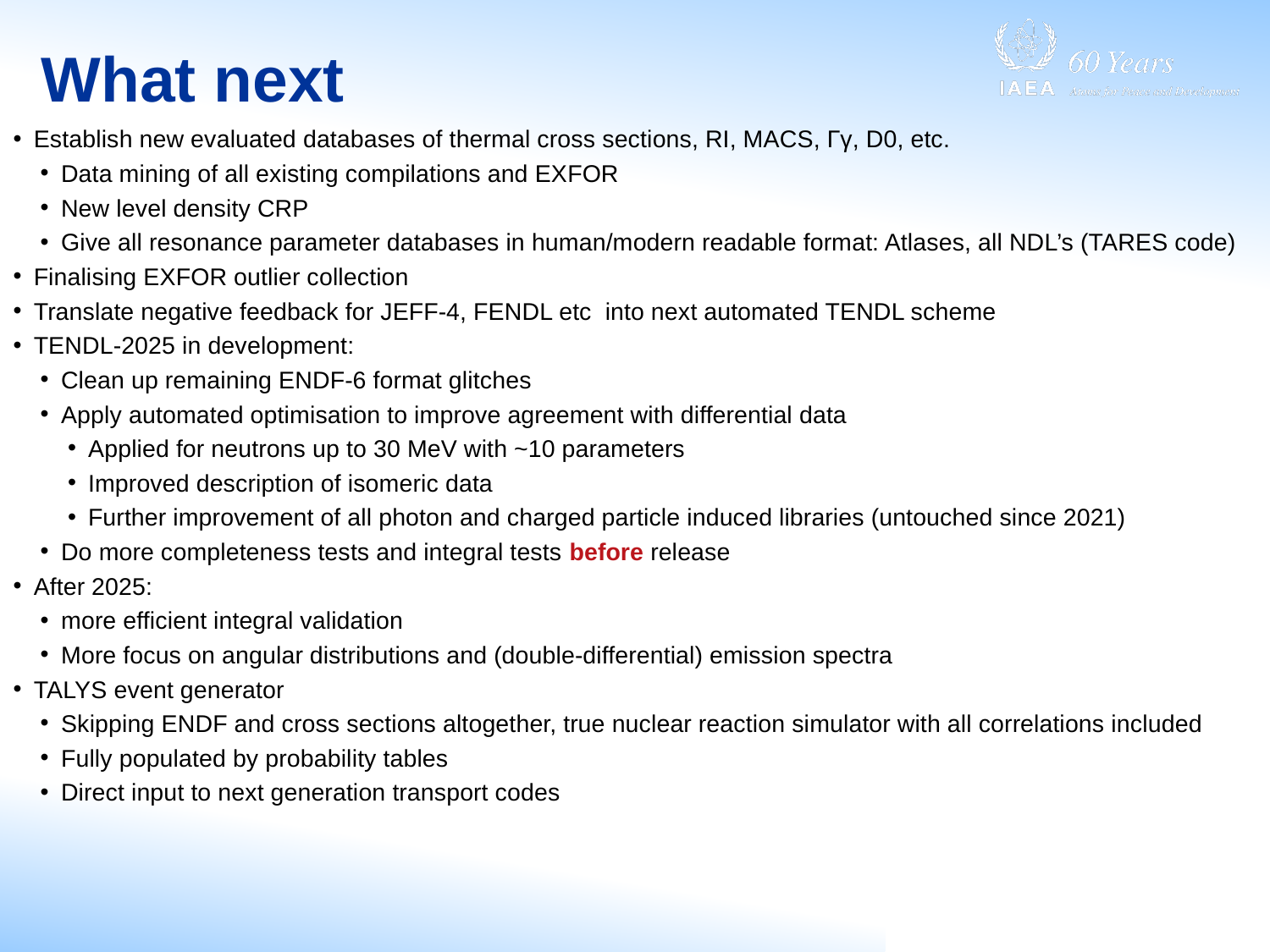

# What next
Establish new evaluated databases of thermal cross sections, RI, MACS, Γγ, D0, etc.
Data mining of all existing compilations and EXFOR
New level density CRP
Give all resonance parameter databases in human/modern readable format: Atlases, all NDL’s (TARES code)
Finalising EXFOR outlier collection
Translate negative feedback for JEFF-4, FENDL etc  into next automated TENDL scheme
TENDL-2025 in development:
Clean up remaining ENDF-6 format glitches
Apply automated optimisation to improve agreement with differential data
Applied for neutrons up to 30 MeV with ~10 parameters
Improved description of isomeric data
Further improvement of all photon and charged particle induced libraries (untouched since 2021)
Do more completeness tests and integral tests before release
After 2025:
more efficient integral validation
More focus on angular distributions and (double-differential) emission spectra
TALYS event generator
Skipping ENDF and cross sections altogether, true nuclear reaction simulator with all correlations included
Fully populated by probability tables
Direct input to next generation transport codes